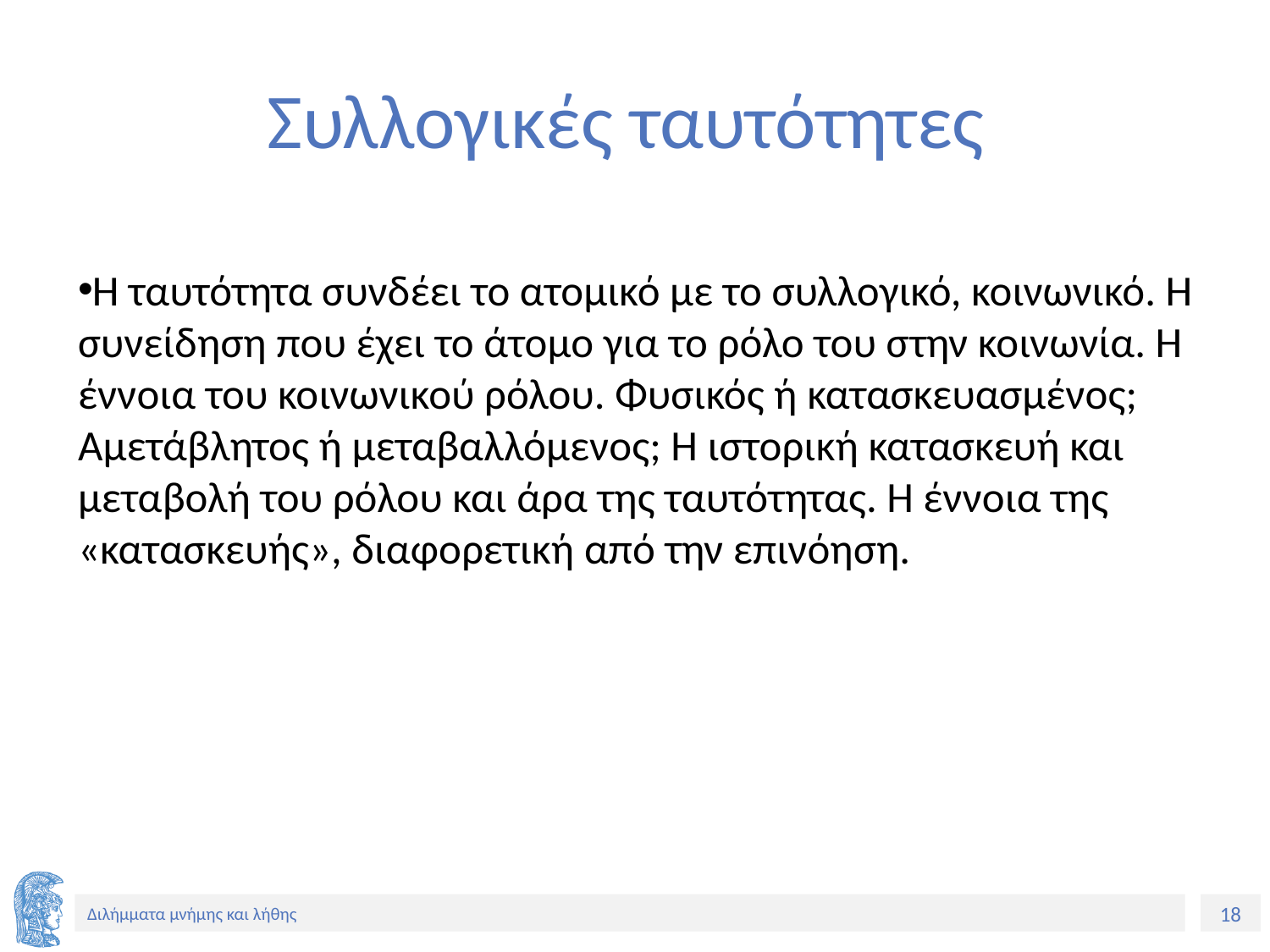

# Συλλογικές ταυτότητες
Η ταυτότητα συνδέει το ατομικό με το συλλογικό, κοινωνικό. Η συνείδηση που έχει το άτομο για το ρόλο του στην κοινωνία. Η έννοια του κοινωνικού ρόλου. Φυσικός ή κατασκευασμένος; Αμετάβλητος ή μεταβαλλόμενος; Η ιστορική κατασκευή και μεταβολή του ρόλου και άρα της ταυτότητας. Η έννοια της «κατασκευής», διαφορετική από την επινόηση.